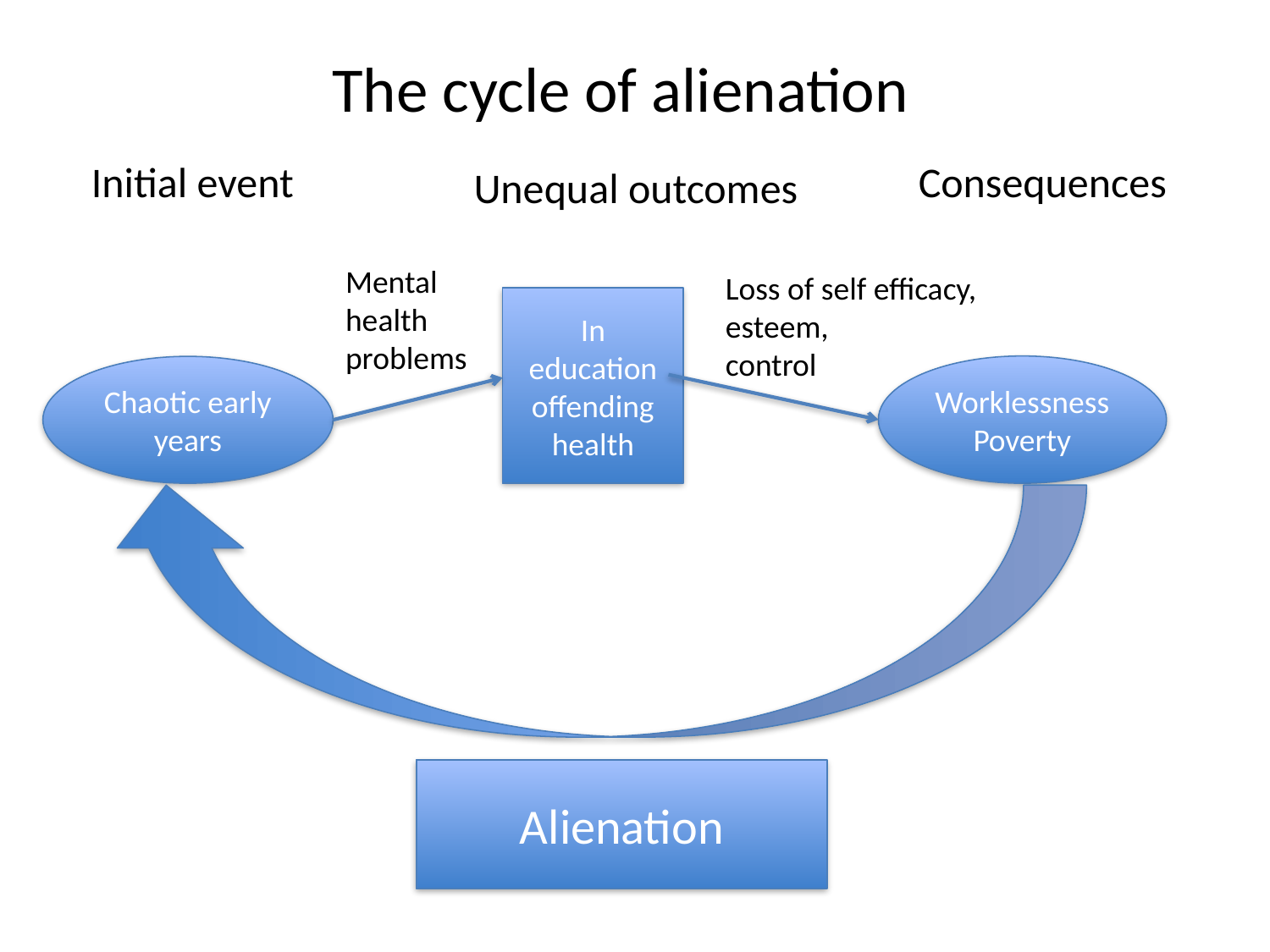

# The cycle of alienation

Initial event
Consequences
Unequal outcomes
Mental health problems
Loss of self efficacy, esteem,
control
In education offending
health
WorklessnessPoverty
Chaotic early years
Alienation